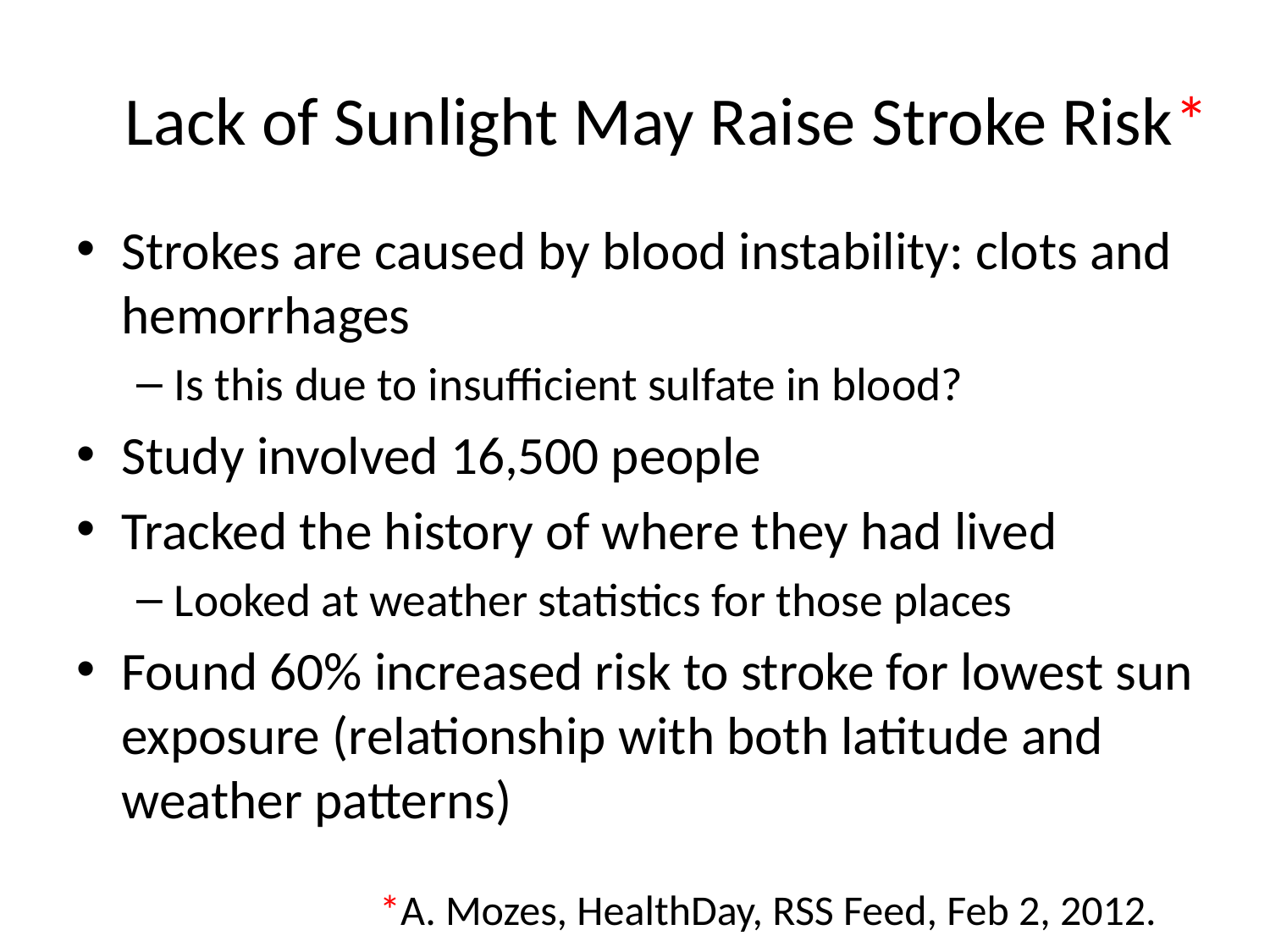

# Lack of Sunlight May Raise Stroke Risk*
Strokes are caused by blood instability: clots and hemorrhages
Is this due to insufficient sulfate in blood?
Study involved 16,500 people
Tracked the history of where they had lived
Looked at weather statistics for those places
Found 60% increased risk to stroke for lowest sun exposure (relationship with both latitude and weather patterns)
*A. Mozes, HealthDay, RSS Feed, Feb 2, 2012.